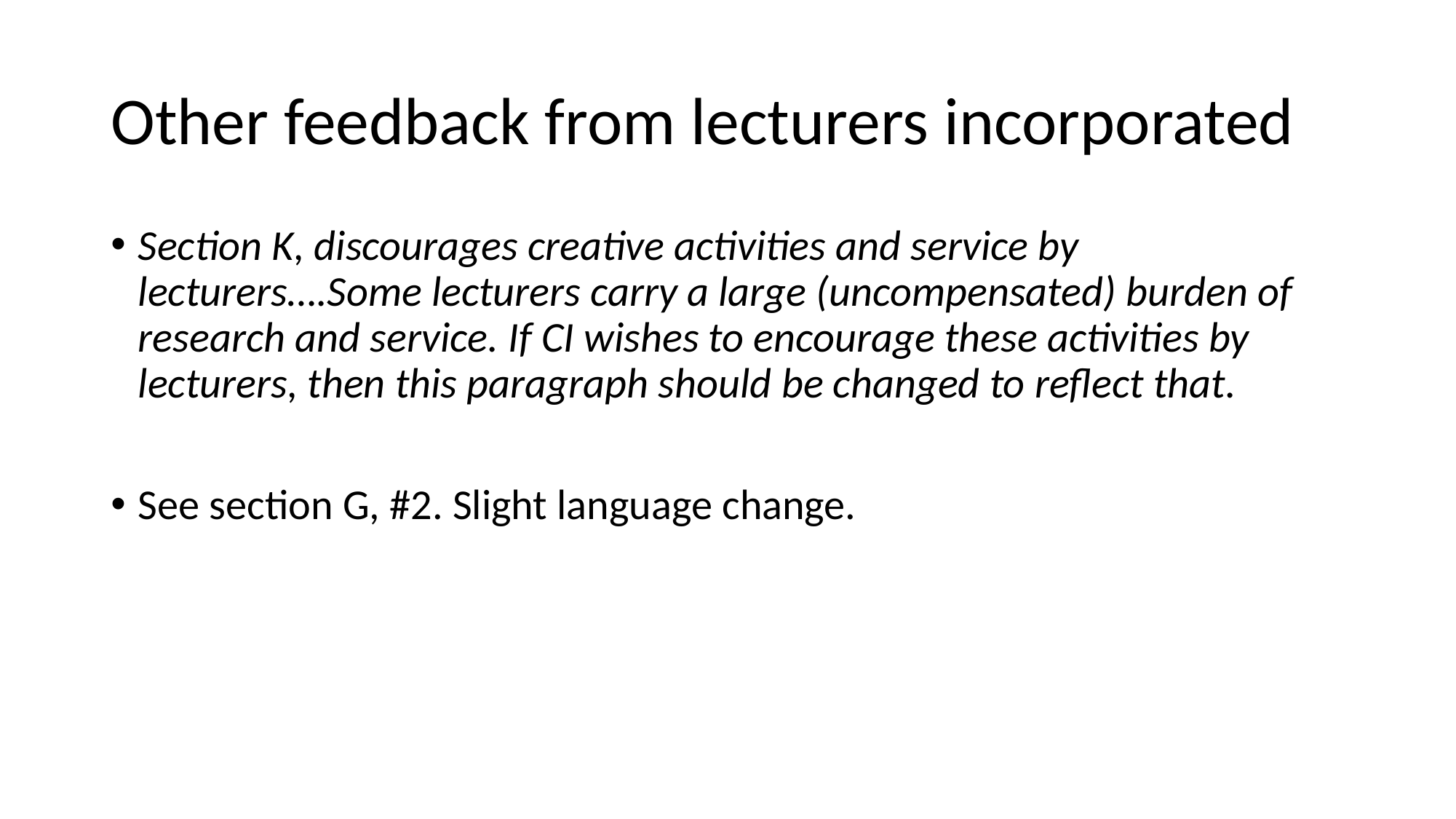

# Other feedback from lecturers incorporated
Section K, discourages creative activities and service by lecturers….Some lecturers carry a large (uncompensated) burden of research and service. If CI wishes to encourage these activities by lecturers, then this paragraph should be changed to reflect that.

See section G, #2. Slight language change.